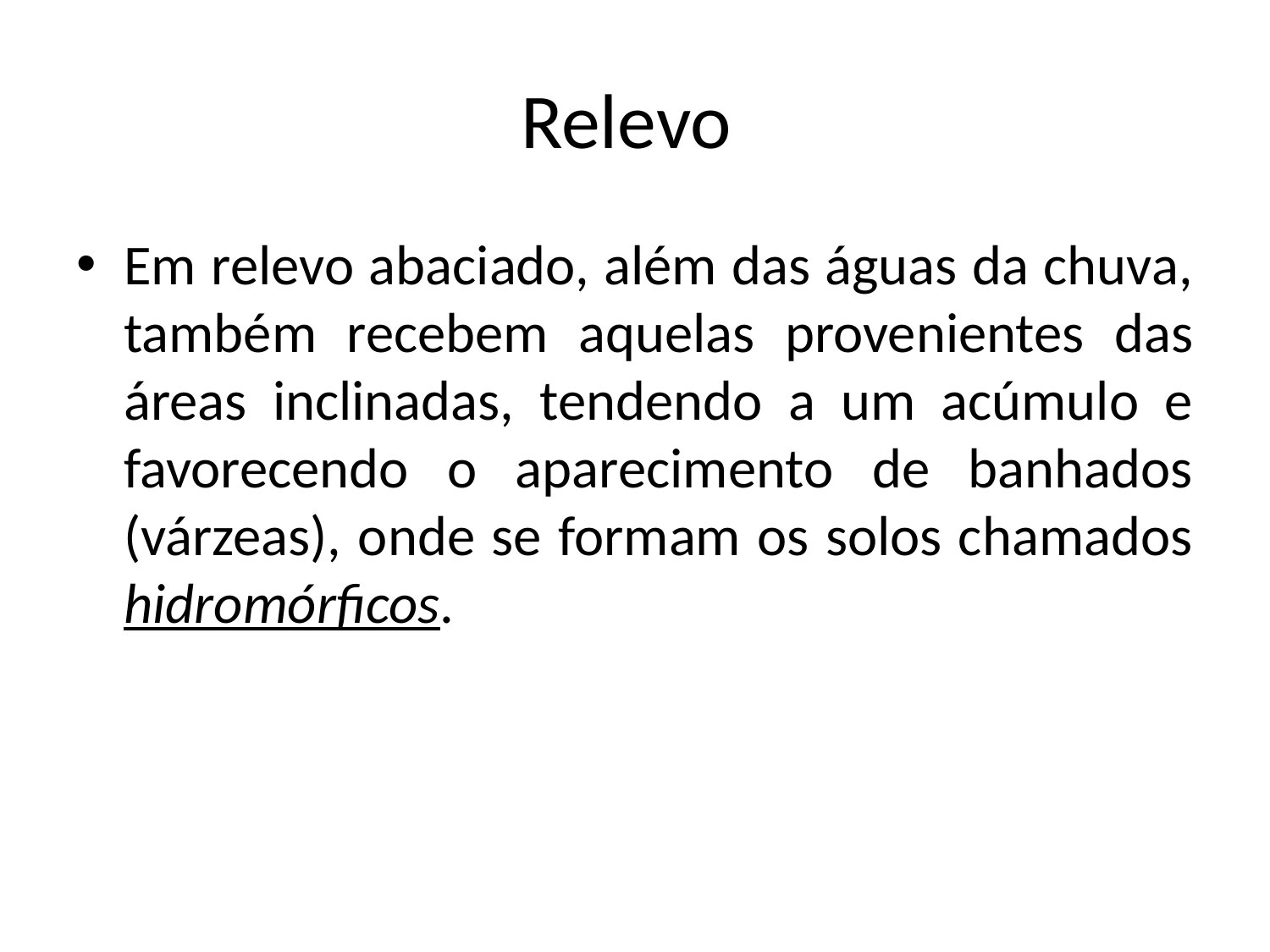

# Relevo
Em relevo abaciado, além das águas da chuva, também recebem aquelas provenientes das áreas inclinadas, tendendo a um acúmulo e favorecendo o aparecimento de banhados (várzeas), onde se formam os solos chamados hidromórficos.